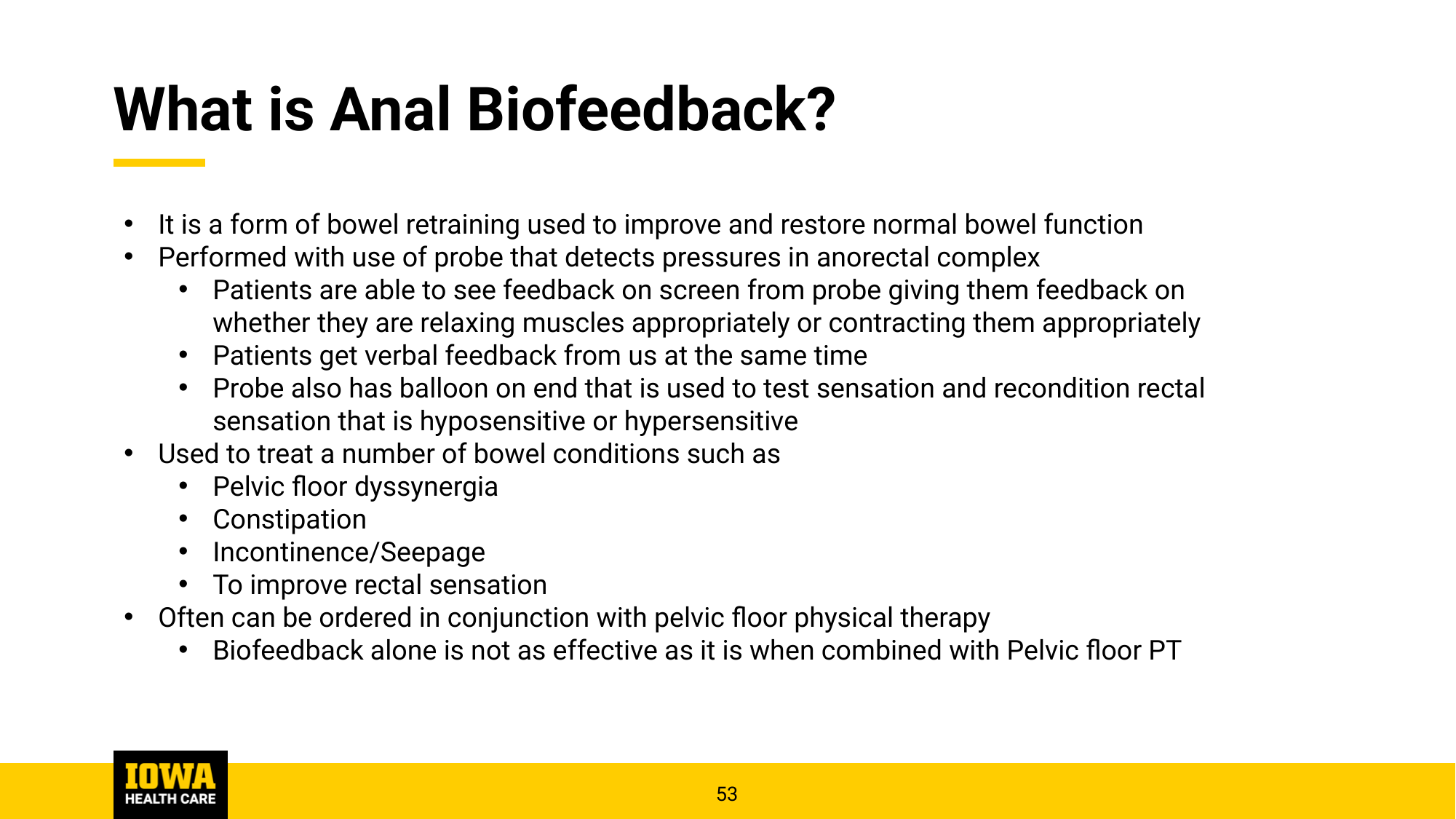

# What is Anal Biofeedback?
It is a form of bowel retraining used to improve and restore normal bowel function
Performed with use of probe that detects pressures in anorectal complex
Patients are able to see feedback on screen from probe giving them feedback on whether they are relaxing muscles appropriately or contracting them appropriately
Patients get verbal feedback from us at the same time
Probe also has balloon on end that is used to test sensation and recondition rectal sensation that is hyposensitive or hypersensitive
Used to treat a number of bowel conditions such as
Pelvic floor dyssynergia
Constipation
Incontinence/Seepage
To improve rectal sensation
Often can be ordered in conjunction with pelvic floor physical therapy
Biofeedback alone is not as effective as it is when combined with Pelvic floor PT